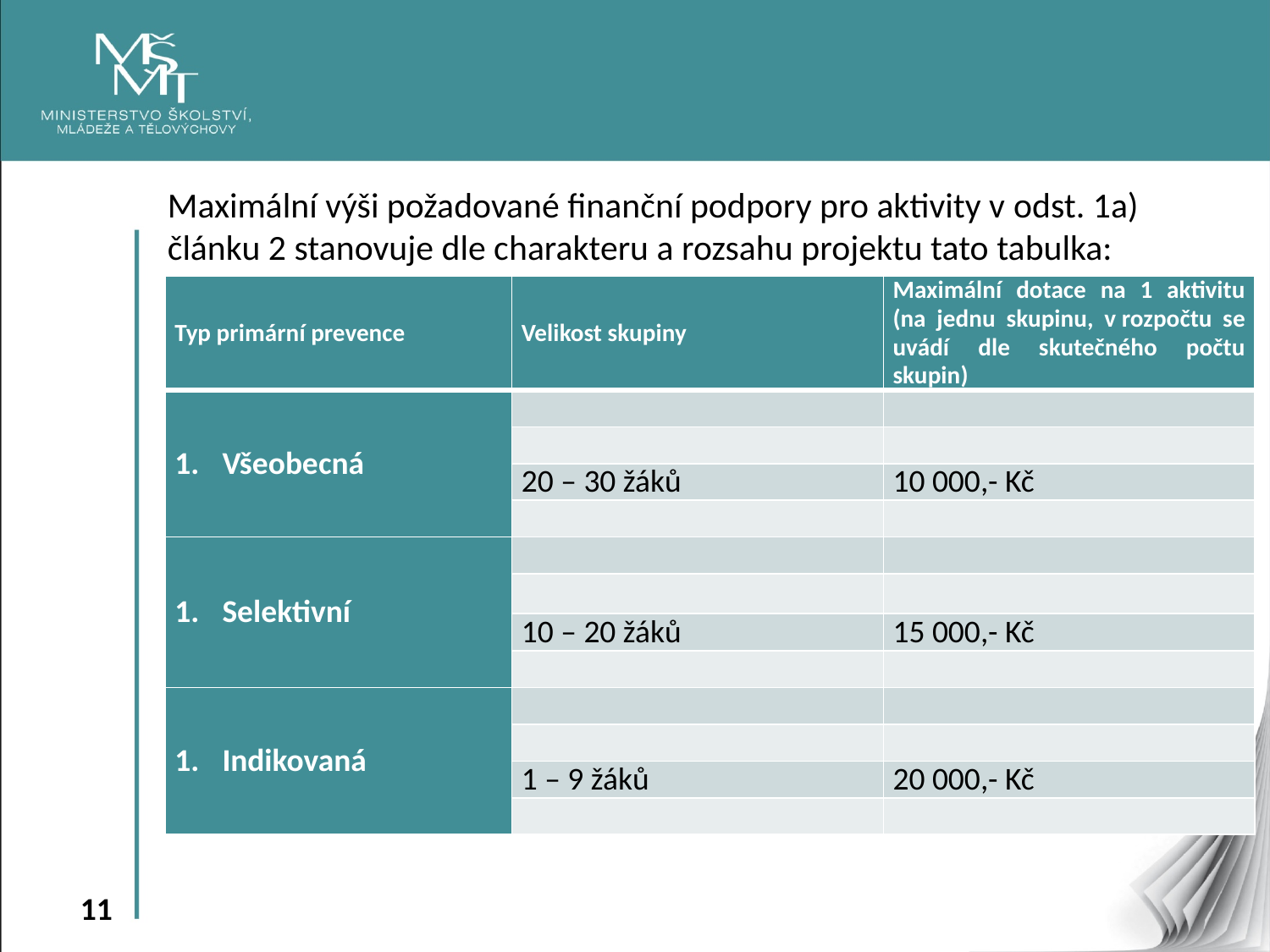

Maximální výši požadované finanční podpory pro aktivity v odst. 1a) článku 2 stanovuje dle charakteru a rozsahu projektu tato tabulka:

| Typ primární prevence | Velikost skupiny | Maximální dotace na 1 aktivitu (na jednu skupinu, v rozpočtu se uvádí dle skutečného počtu skupin) |
| --- | --- | --- |
| Všeobecná |  |  |
|  |  |  |
|  | 20 – 30 žáků | 10 000,- Kč |
|  |  |  |
| Selektivní |  |  |
|  |  |  |
|  | 10 – 20 žáků | 15 000,- Kč |
|  |  |  |
| Indikovaná |  |  |
|  |  |  |
|  | 1 – 9 žáků | 20 000,- Kč |
|  |  |  |